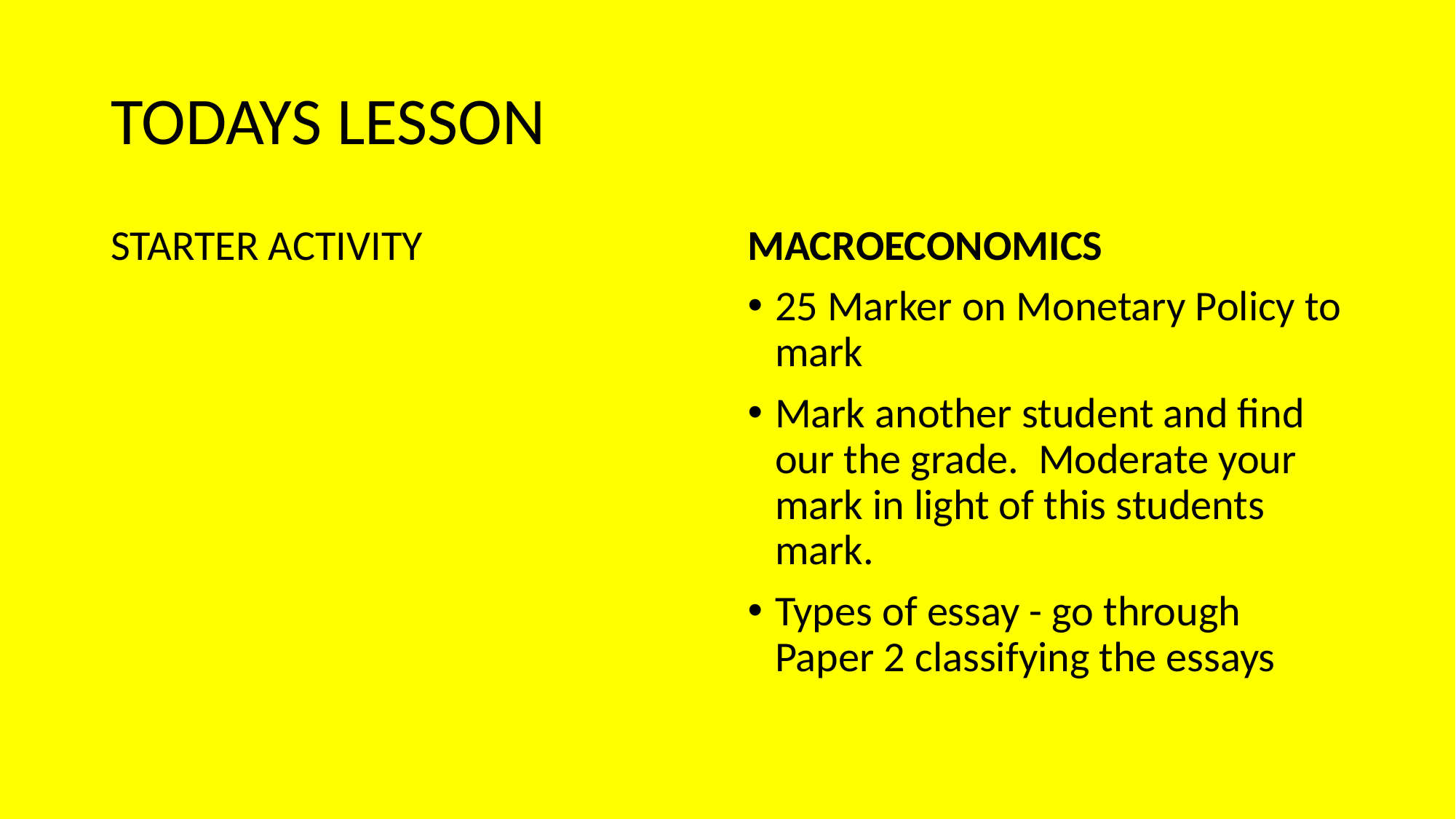

# TODAYS LESSON
STARTER ACTIVITY
MACROECONOMICS
25 Marker on Monetary Policy to mark
Mark another student and find our the grade.  Moderate your mark in light of this students mark.
Types of essay - go through Paper 2 classifying the essays